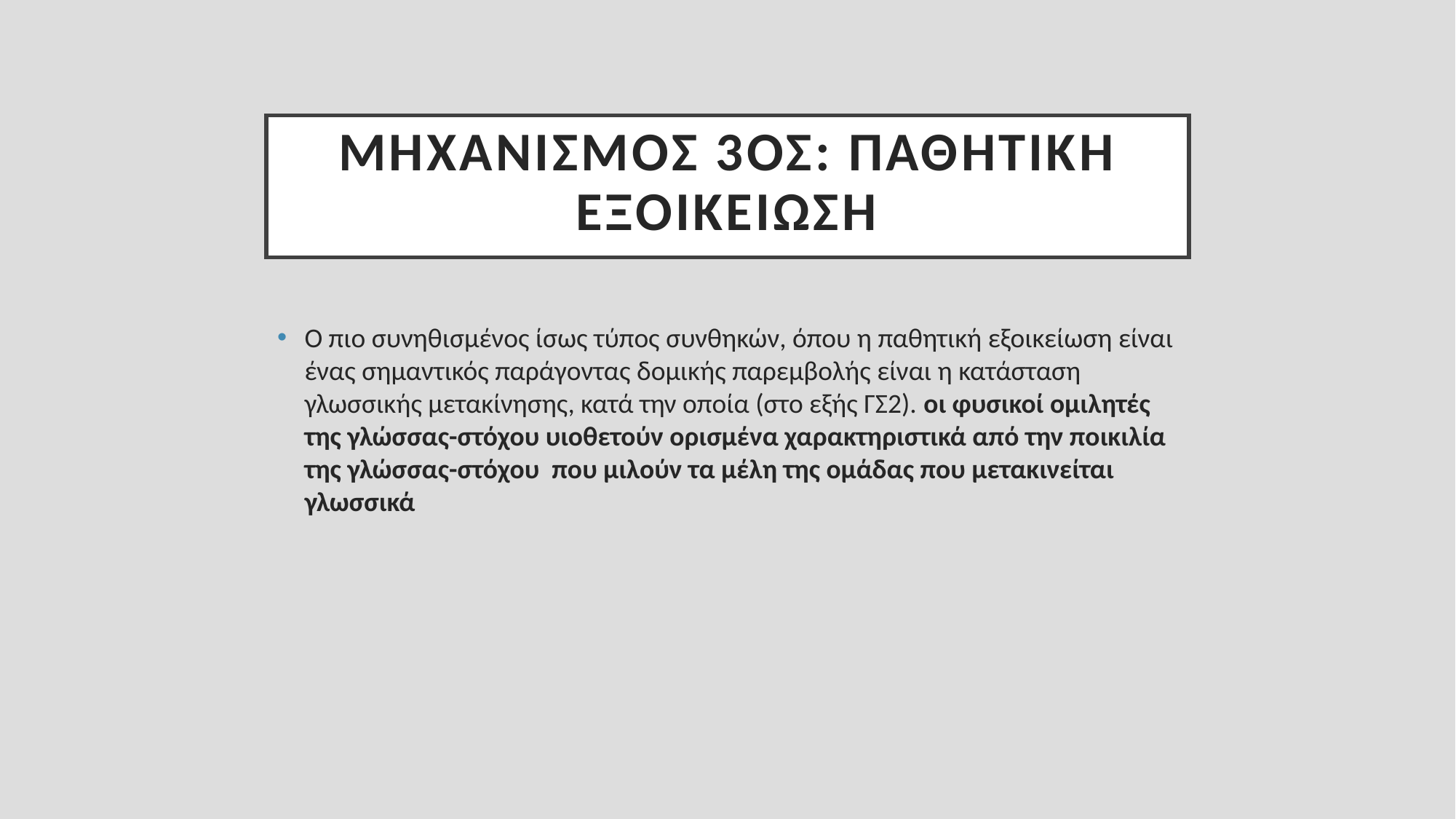

# Μηχανισμός 3ος: παθητική εξοικείωση
Ο πιο συνηθισμένος ίσως τύπος συνθηκών, όπου η παθητική εξοικείωση είναι ένας σημαντικός παράγοντας δομικής παρεμβολής είναι η κατάσταση γλωσσικής μετακίνησης, κατά την οποία (στο εξής ΓΣ2). οι φυσικοί ομιλητές της γλώσσας-στόχου υιοθετούν ορισμένα χαρακτηριστικά από την ποικιλία της γλώσσας-στόχου  που μιλούν τα μέλη της ομάδας που μετακινείται γλωσσικά